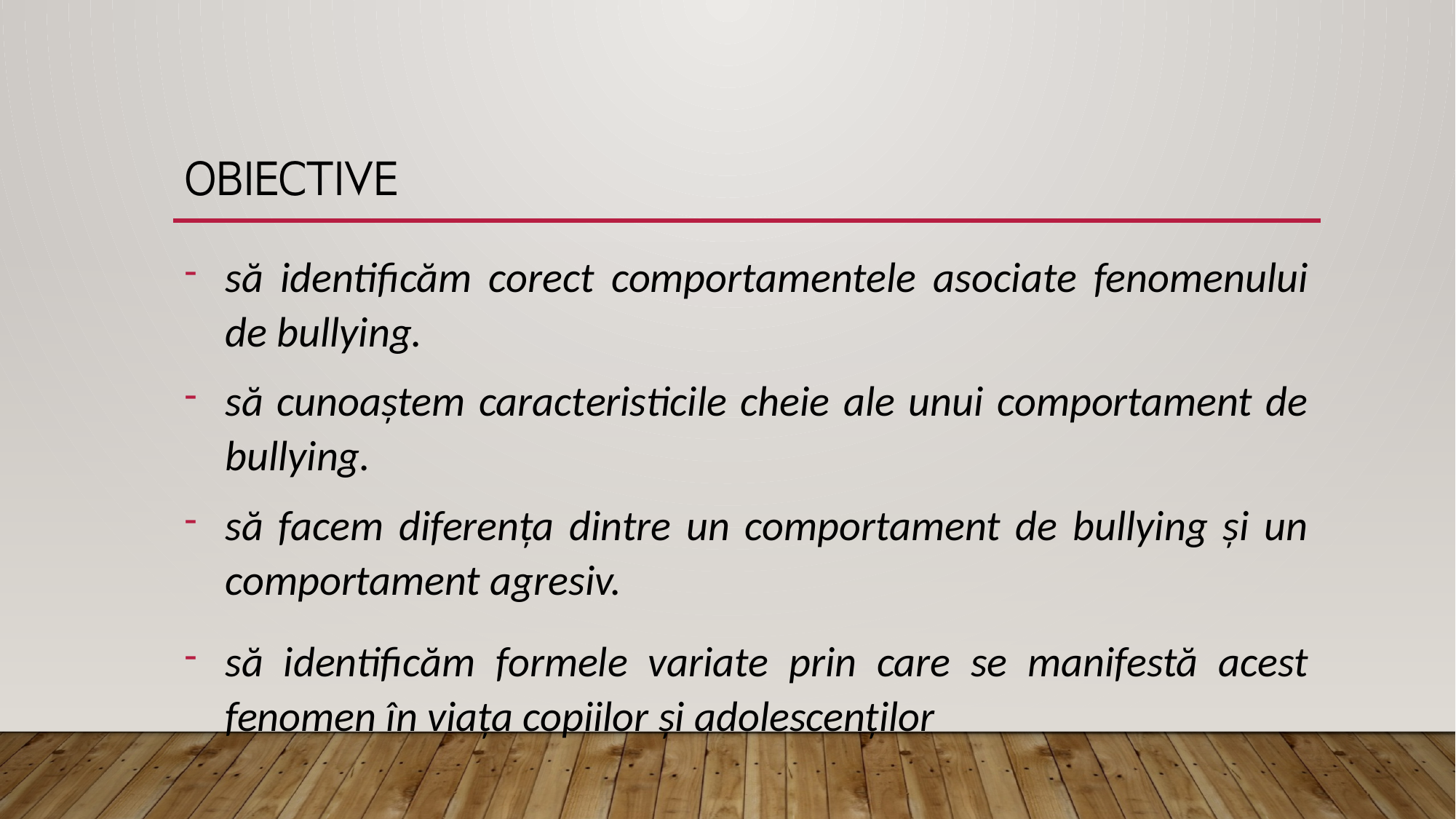

# obiective
să identificăm corect comportamentele asociate fenomenului de bullying.
să cunoaștem caracteristicile cheie ale unui comportament de bullying.
să facem diferența dintre un comportament de bullying și un comportament agresiv.
să identificăm formele variate prin care se manifestă acest fenomen în viața copiilor și adolescenților